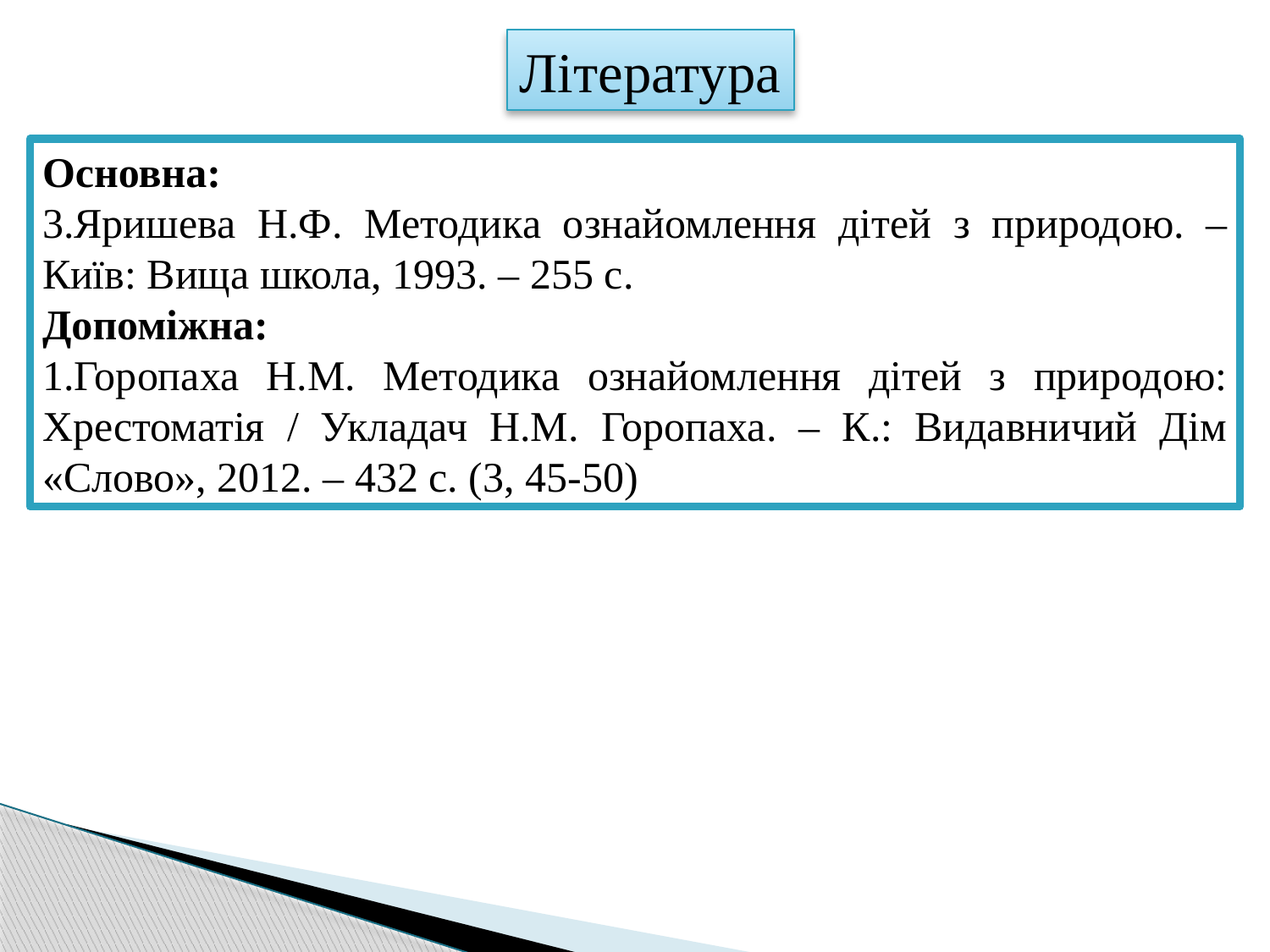

Література
Основна:
3.Яришева Н.Ф. Методика ознайомлення дітей з природою. – Київ: Вища школа, 1993. – 255 с.
Допоміжна:
1.Горопаха Н.М. Методика ознайомлення дітей з природою: Хрестоматія / Укладач Н.М. Горопаха. – К.: Видавничий Дім «Слово», 2012. – 432 с. (3, 45-50)